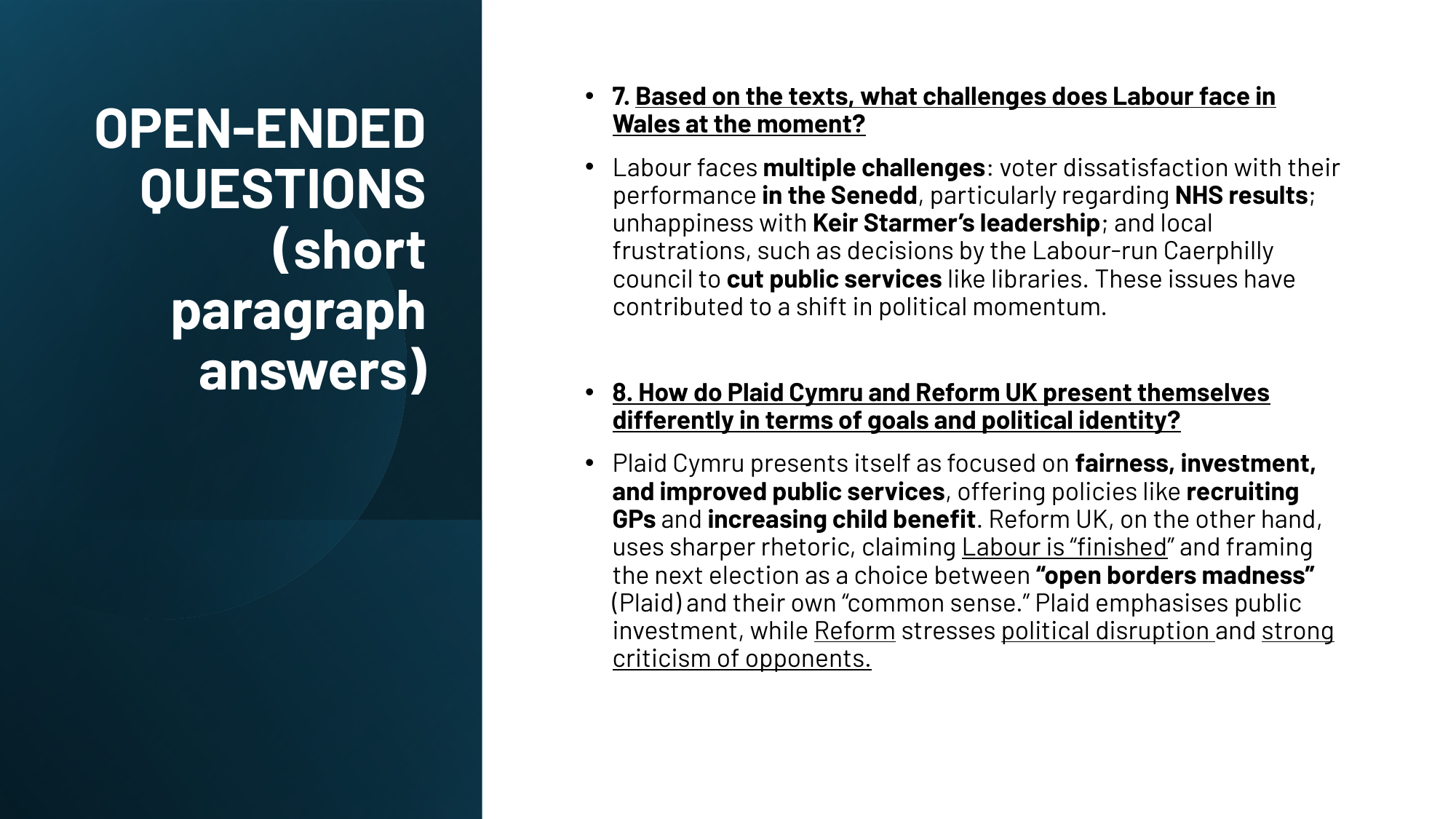

# OPEN-ENDED QUESTIONS (short paragraph answers)
7. Based on the texts, what challenges does Labour face in Wales at the moment?
Labour faces multiple challenges: voter dissatisfaction with their performance in the Senedd, particularly regarding NHS results; unhappiness with Keir Starmer’s leadership; and local frustrations, such as decisions by the Labour-run Caerphilly council to cut public services like libraries. These issues have contributed to a shift in political momentum.

8. How do Plaid Cymru and Reform UK present themselves differently in terms of goals and political identity?
Plaid Cymru presents itself as focused on fairness, investment, and improved public services, offering policies like recruiting GPs and increasing child benefit. Reform UK, on the other hand, uses sharper rhetoric, claiming Labour is “finished” and framing the next election as a choice between “open borders madness” (Plaid) and their own “common sense.” Plaid emphasises public investment, while Reform stresses political disruption and strong criticism of opponents.